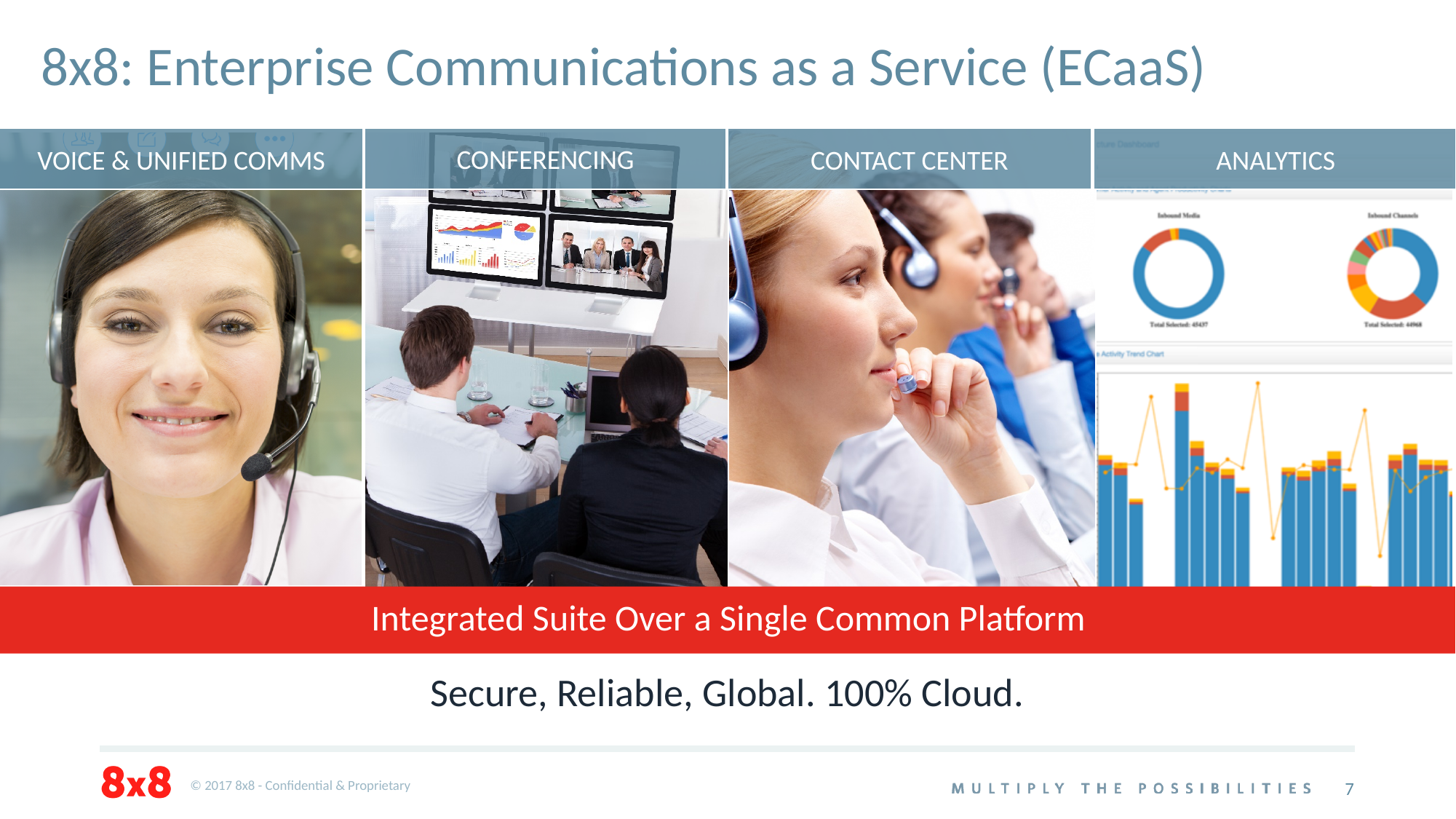

# 8x8: Enterprise Communications as a Service (ECaaS)
CONFERENCING
VOICE & UNIFIED COMMS
CONTACT CENTER

ANALYTICS

Integrated Suite Over a Single Common Platform
Secure, Reliable, Global. 100% Cloud.
7